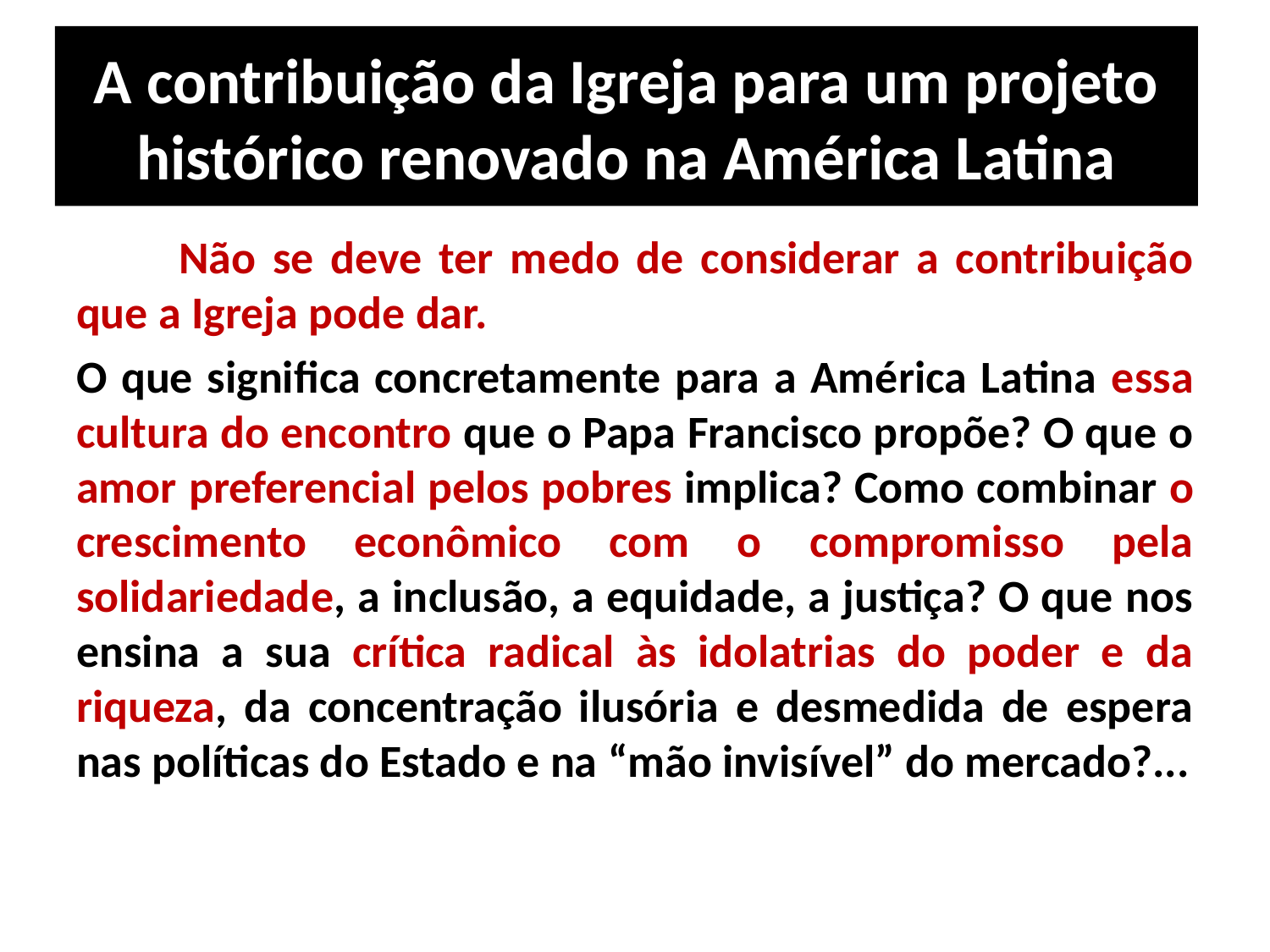

# A contribuição da Igreja para um projeto histórico renovado na América Latina
	Não se deve ter medo de considerar a contribuição que a Igreja pode dar.
O que significa concretamente para a América Latina essa cultura do encontro que o Papa Francisco propõe? O que o amor preferencial pelos pobres implica? Como combinar o crescimento econômico com o compromisso pela solidariedade, a inclusão, a equidade, a justiça? O que nos ensina a sua crítica radical às idolatrias do poder e da riqueza, da concentração ilusória e desmedida de espera nas políticas do Estado e na “mão invisível” do mercado?...